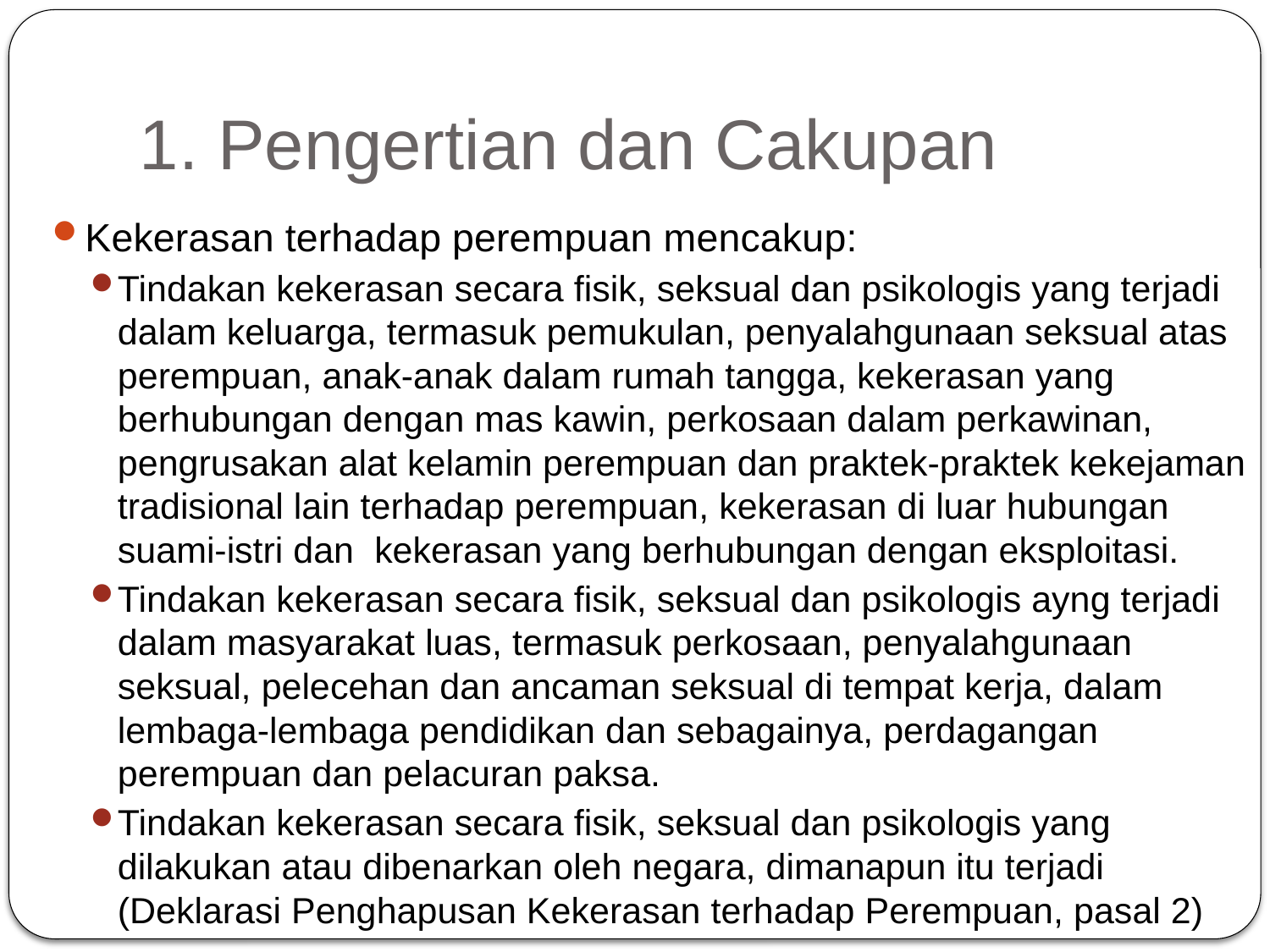

# 1. Pengertian dan Cakupan
Kekerasan terhadap perempuan mencakup:
Tindakan kekerasan secara fisik, seksual dan psikologis yang terjadi dalam keluarga, termasuk pemukulan, penyalahgunaan seksual atas perempuan, anak-anak dalam rumah tangga, kekerasan yang berhubungan dengan mas kawin, perkosaan dalam perkawinan, pengrusakan alat kelamin perempuan dan praktek-praktek kekejaman tradisional lain terhadap perempuan, kekerasan di luar hubungan suami-istri dan  kekerasan yang berhubungan dengan eksploitasi.
Tindakan kekerasan secara fisik, seksual dan psikologis ayng terjadi dalam masyarakat luas, termasuk perkosaan, penyalahgunaan seksual, pelecehan dan ancaman seksual di tempat kerja, dalam lembaga-lembaga pendidikan dan sebagainya, perdagangan perempuan dan pelacuran paksa.
Tindakan kekerasan secara fisik, seksual dan psikologis yang dilakukan atau dibenarkan oleh negara, dimanapun itu terjadi (Deklarasi Penghapusan Kekerasan terhadap Perempuan, pasal 2)